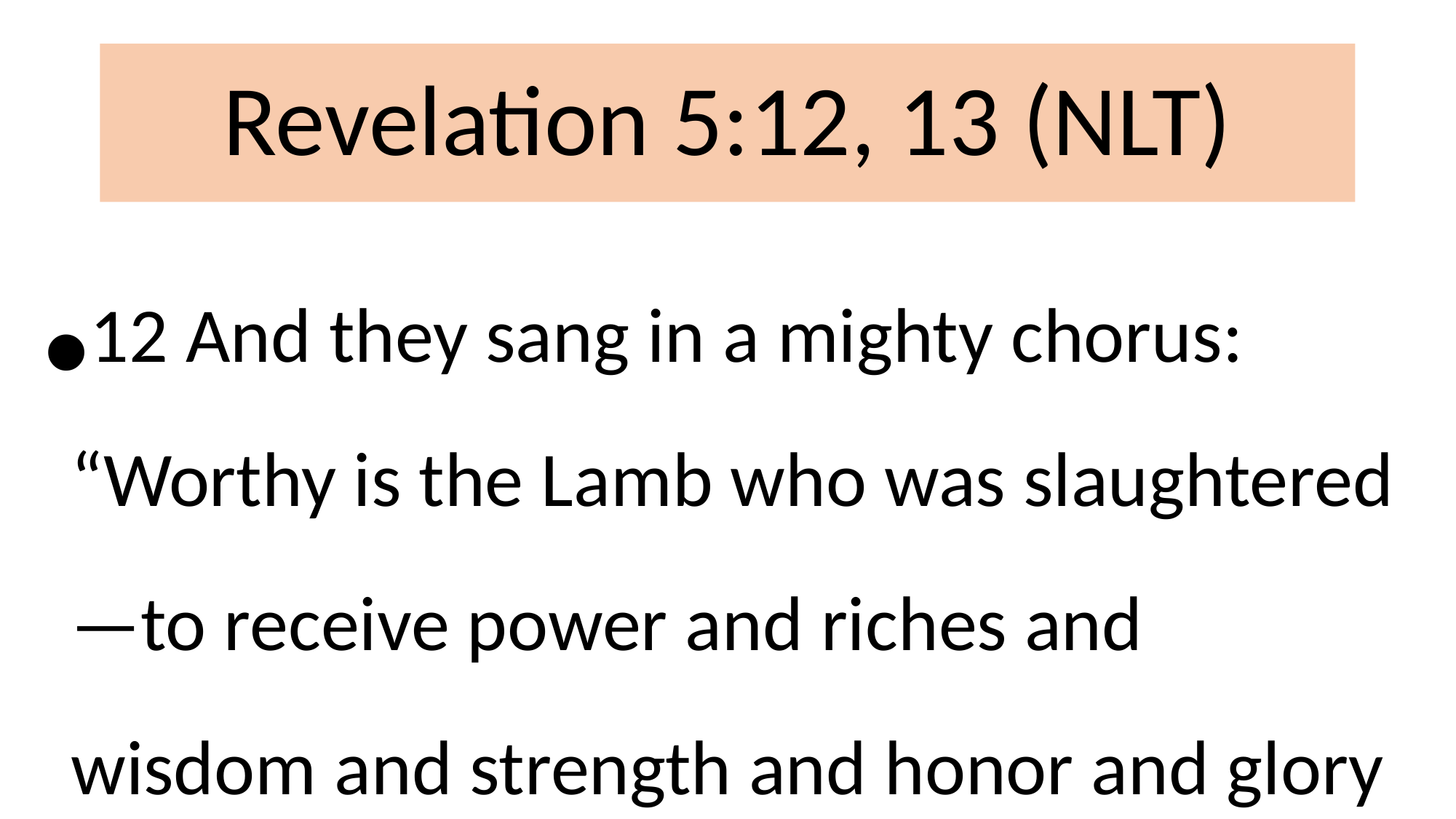

# Revelation 5:12, 13 (NLT)
12 And they sang in a mighty chorus: “Worthy is the Lamb who was slaughtered—to receive power and riches and wisdom and strength and honor and glory and blessing.”